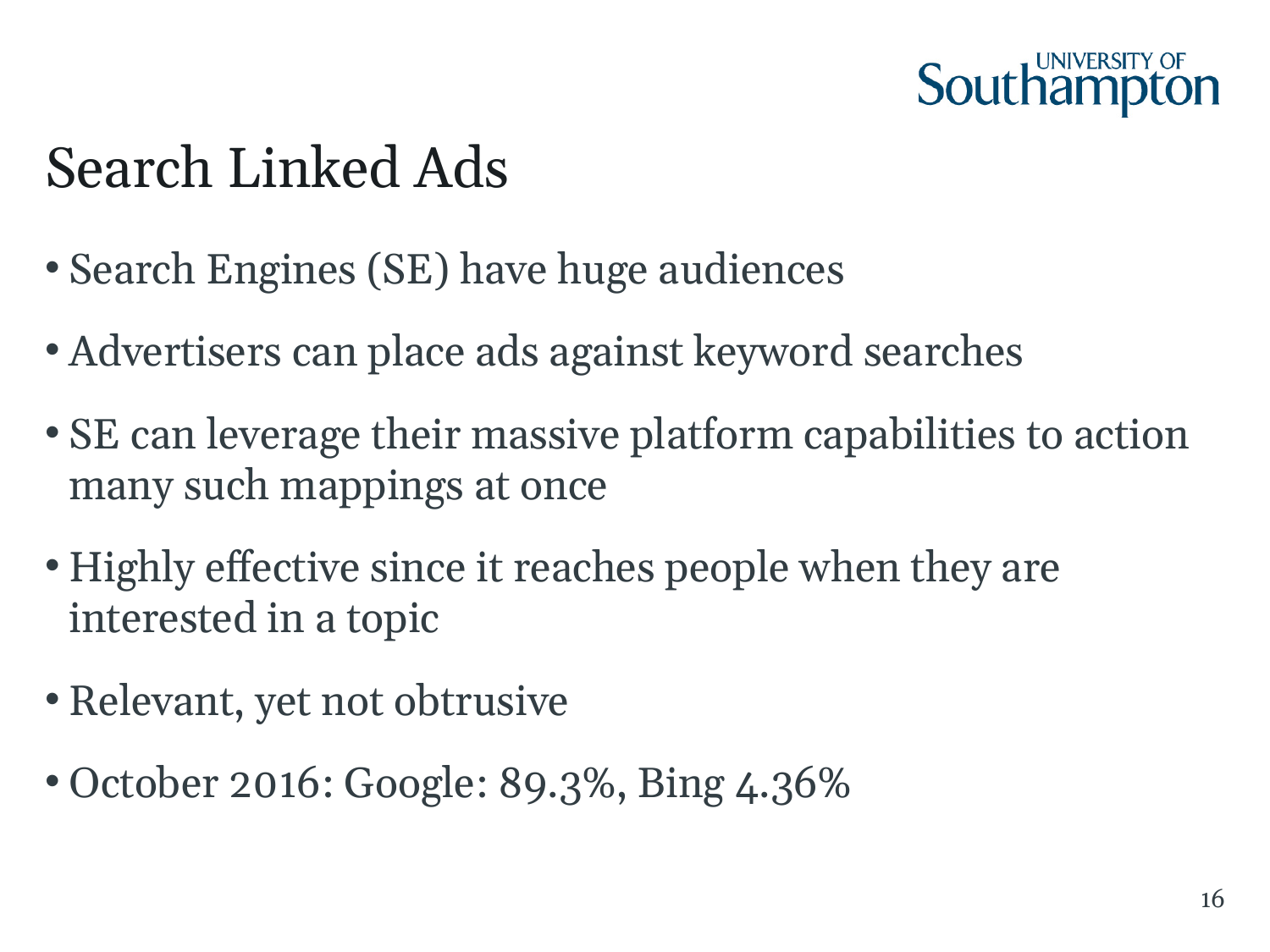

# Search Linked Ads
Search Engines (SE) have huge audiences
Advertisers can place ads against keyword searches
SE can leverage their massive platform capabilities to action many such mappings at once
Highly effective since it reaches people when they are interested in a topic
Relevant, yet not obtrusive
October 2016: Google: 89.3%, Bing 4.36%

16